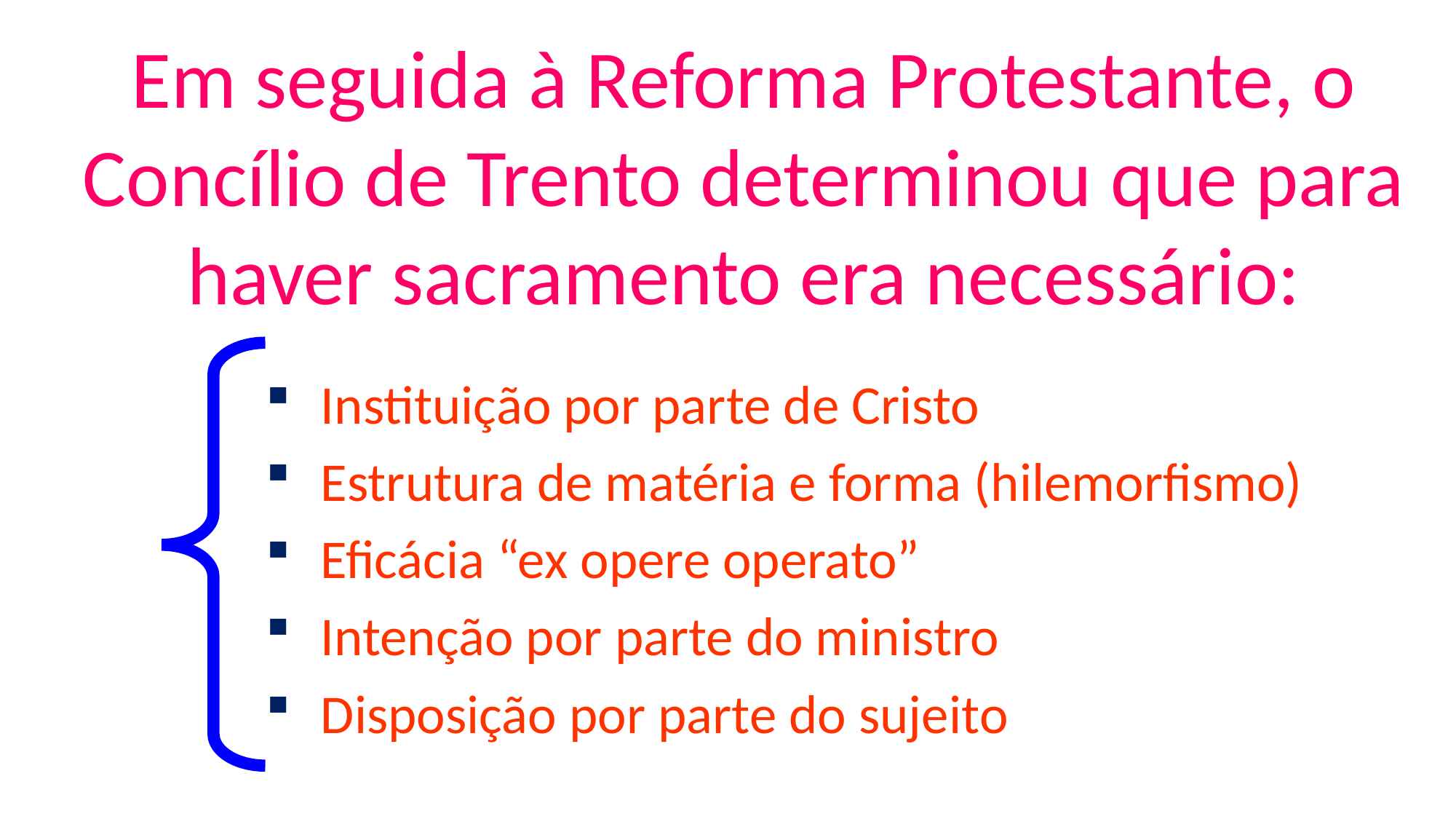

Em seguida à Reforma Protestante, o Concílio de Trento determinou que para haver sacramento era necessário:

Instituição por parte de Cristo
Estrutura de matéria e forma (hilemorfismo)
Eficácia “ex opere operato”
Intenção por parte do ministro
Disposição por parte do sujeito